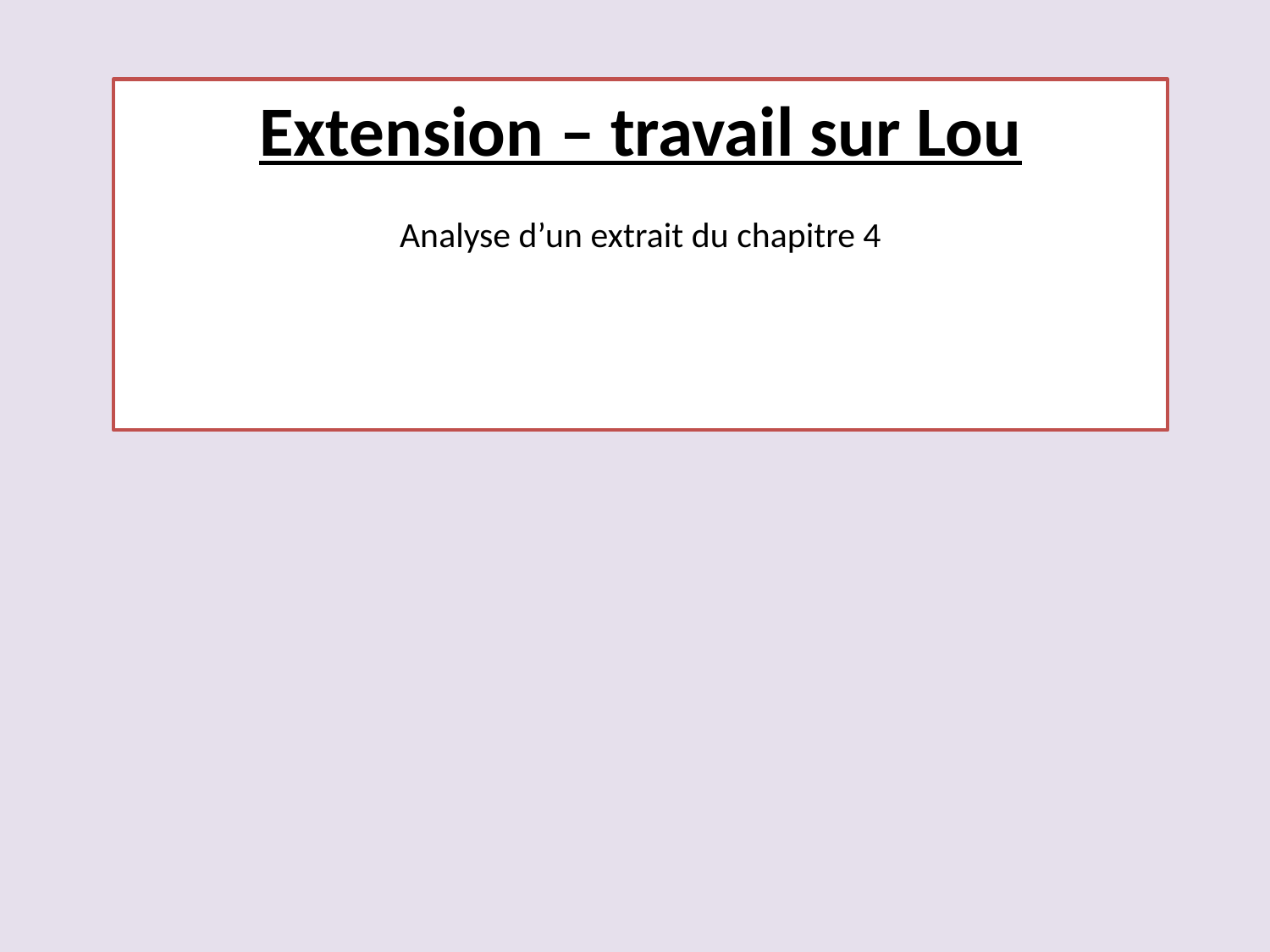

Extension – travail sur Lou

Analyse d’un extrait du chapitre 4